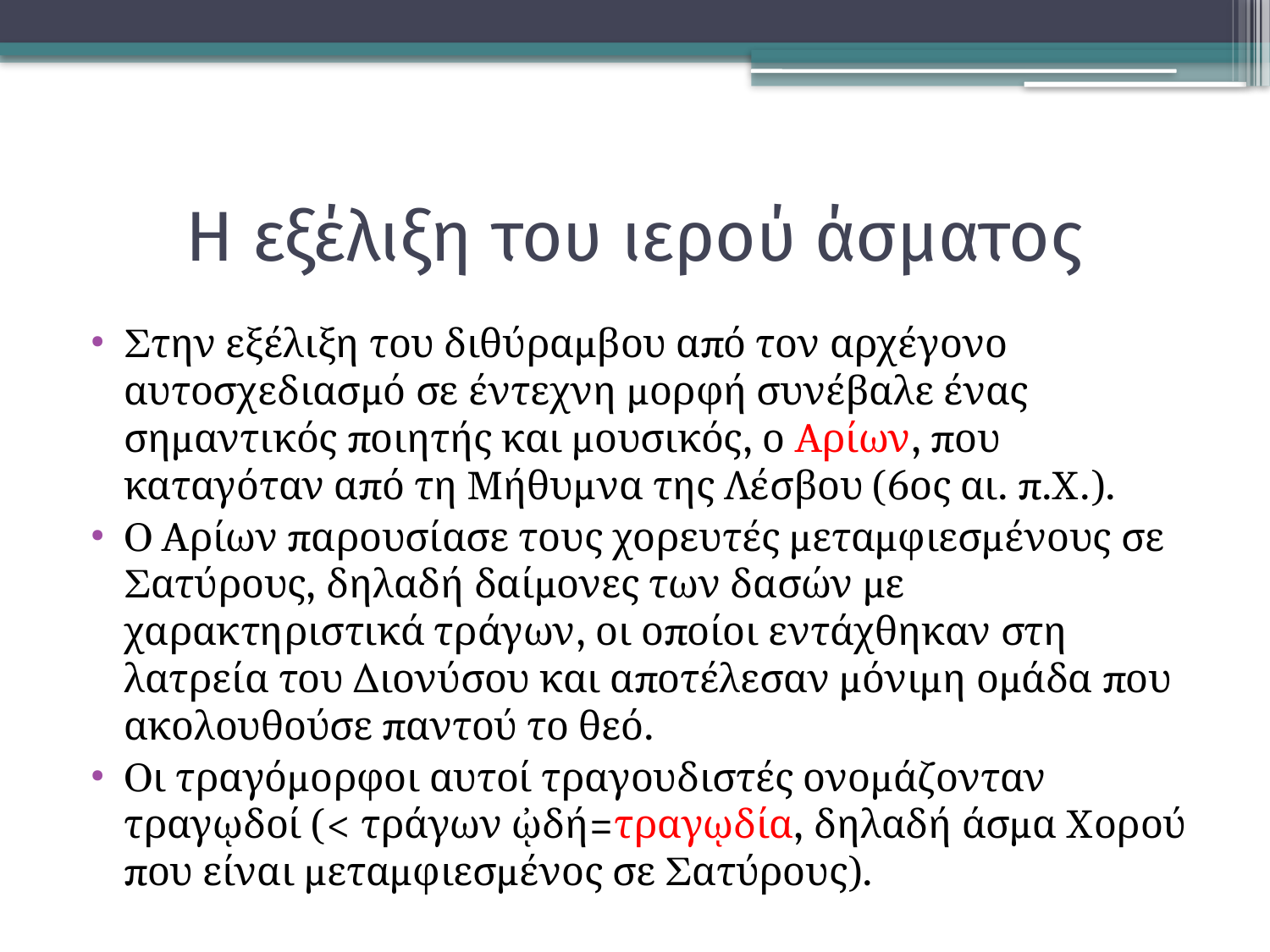

# Η εξέλιξη του ιερού άσματος
Στην εξέλιξη του διθύραμβου από τον αρχέγονο αυτοσχεδιασμό σε έντεχνη μορφή συνέβαλε ένας σημαντικός ποιητής και μουσικός, ο Αρίων, που καταγόταν από τη Μήθυμνα της Λέσβου (6ος αι. π.Χ.).
Ο Αρίων παρουσίασε τους χορευτές μεταμφιεσμένους σε Σατύρους, δηλαδή δαίμονες των δασών με χαρακτηριστικά τράγων, οι οποίοι εντάχθηκαν στη λατρεία του Διονύσου και αποτέλεσαν μόνιμη ομάδα που ακολουθούσε παντού το θεό.
Οι τραγόμορφοι αυτοί τραγουδιστές ονομάζονταν τραγῳδοί (< τράγων ᾠδή=τραγῳδία, δηλαδή άσμα Χορού που είναι μεταμφιεσμένος σε Σατύρους).